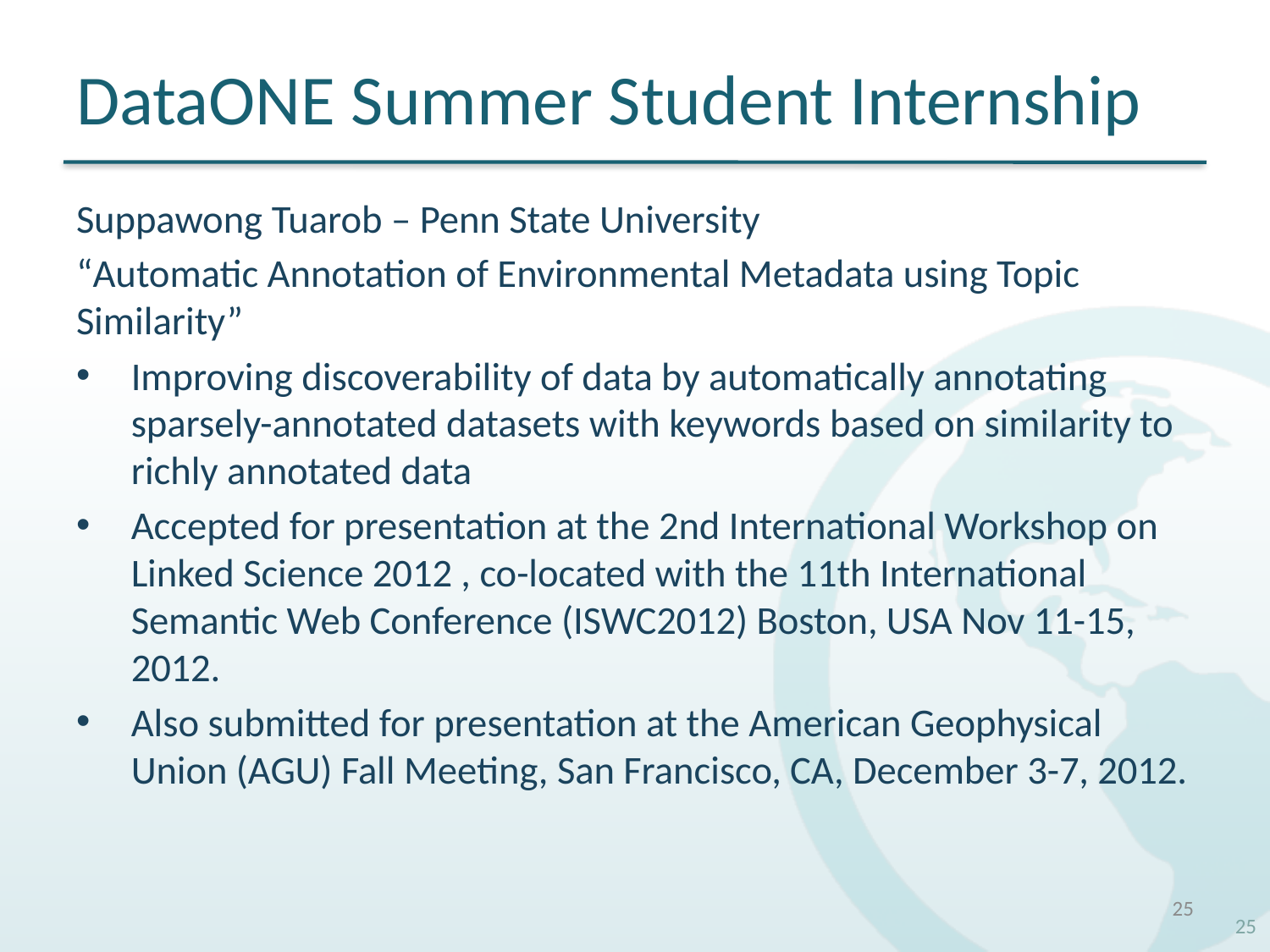

# DataONE Summer Student Internship
Suppawong Tuarob – Penn State University
“Automatic Annotation of Environmental Metadata using Topic Similarity”
Improving discoverability of data by automatically annotating sparsely-annotated datasets with keywords based on similarity to richly annotated data
Accepted for presentation at the 2nd International Workshop on Linked Science 2012 , co-located with the 11th International Semantic Web Conference (ISWC2012) Boston, USA Nov 11-15, 2012.
Also submitted for presentation at the American Geophysical Union (AGU) Fall Meeting, San Francisco, CA, December 3-7, 2012.

25